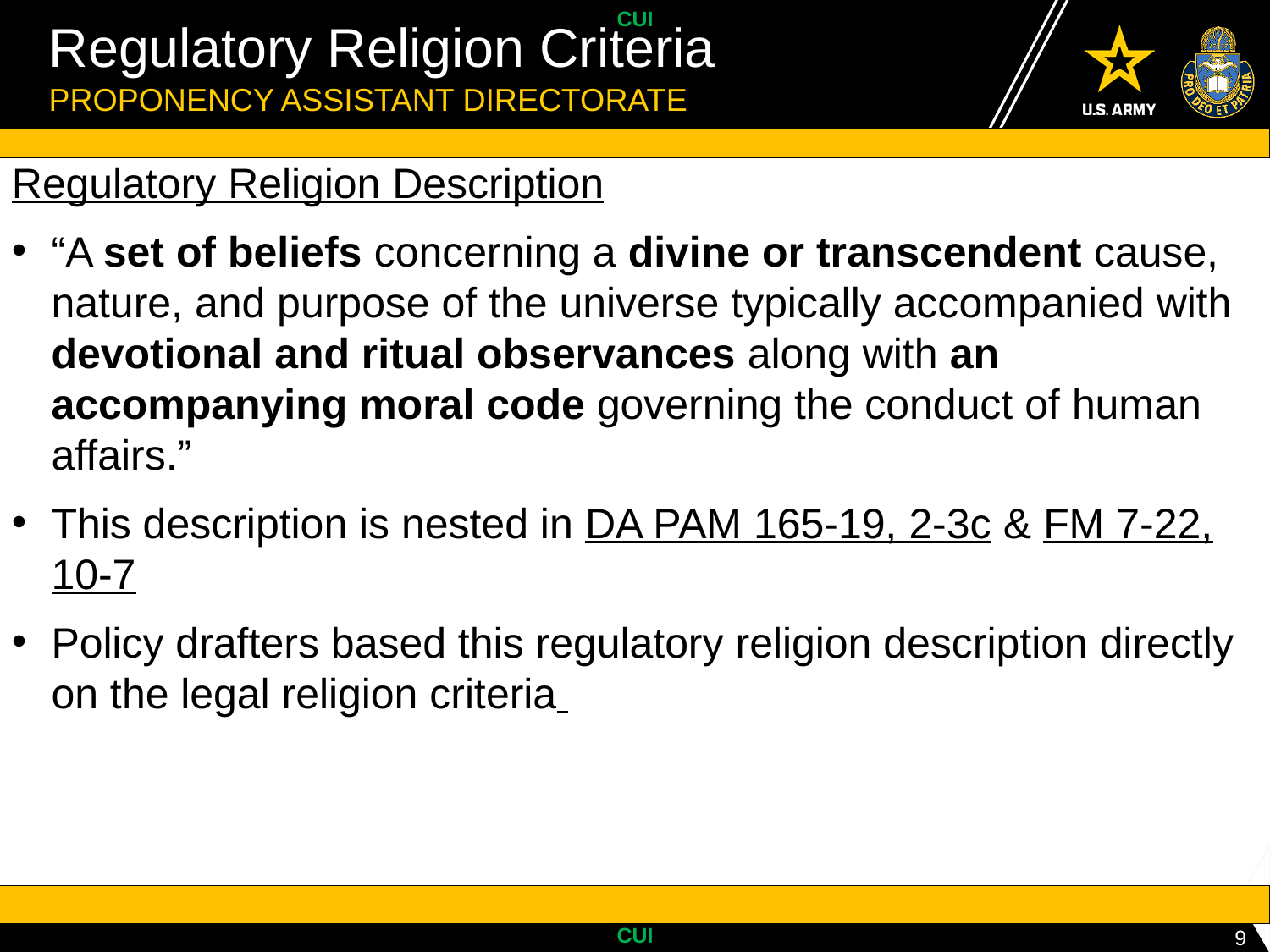

UNCLASSIFIED // PRE-DECISIONAL // FOUO
# Regulatory Religion Criteria
PROPONENCY ASSISTANT DIRECTORATE

Regulatory Religion Description
“A set of beliefs concerning a divine or transcendent cause, nature, and purpose of the universe typically accompanied with devotional and ritual observances along with an accompanying moral code governing the conduct of human affairs.”
This description is nested in DA PAM 165-19, 2-3c & FM 7-22, 10-7
Policy drafters based this regulatory religion description directly on the legal religion criteria

9